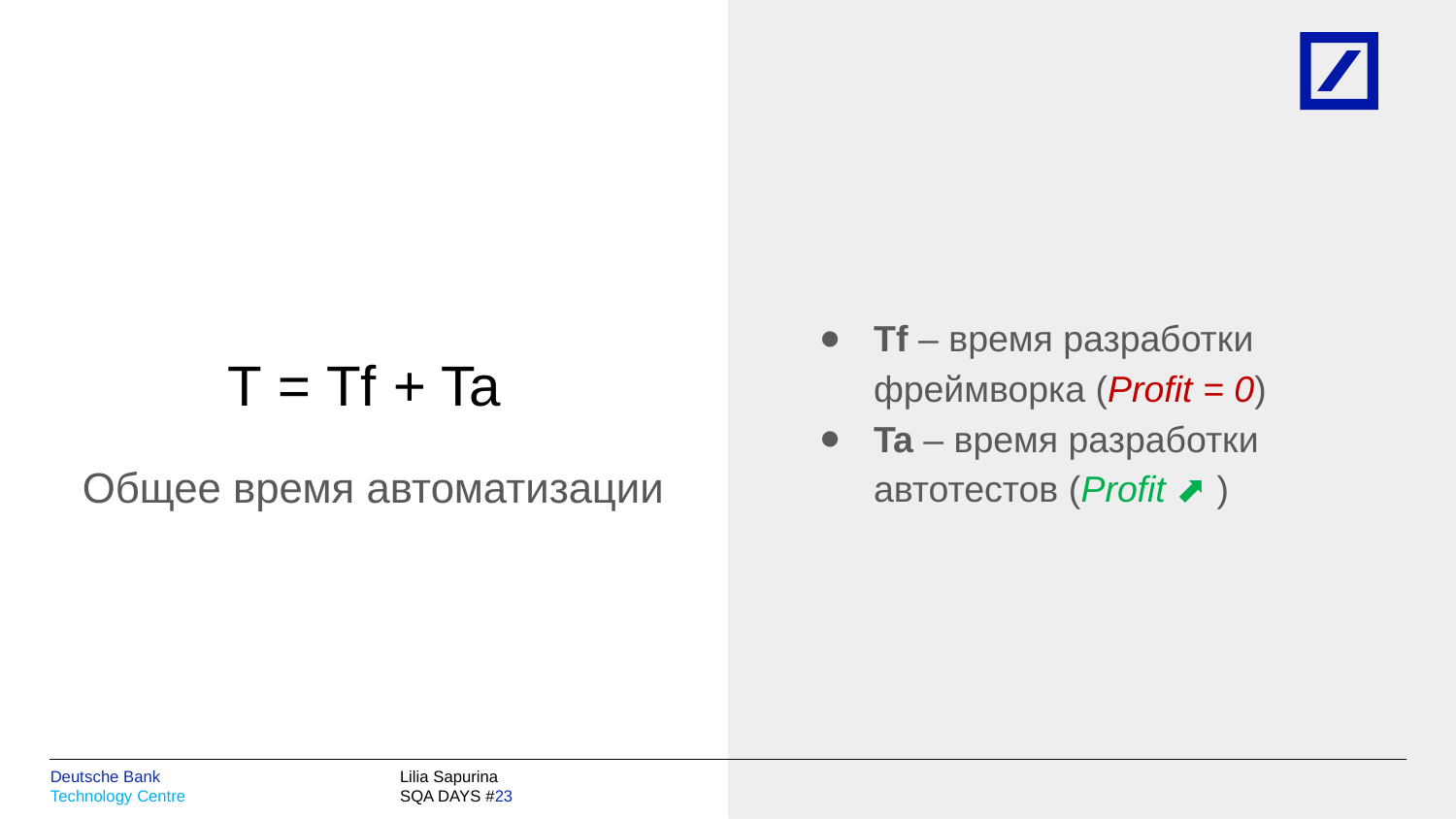

Tf – время разработки фреймворка (Profit = 0)
Ta – время разработки автотестов (Profit ⬈ )
# T = Tf + Ta
Общее время автоматизации